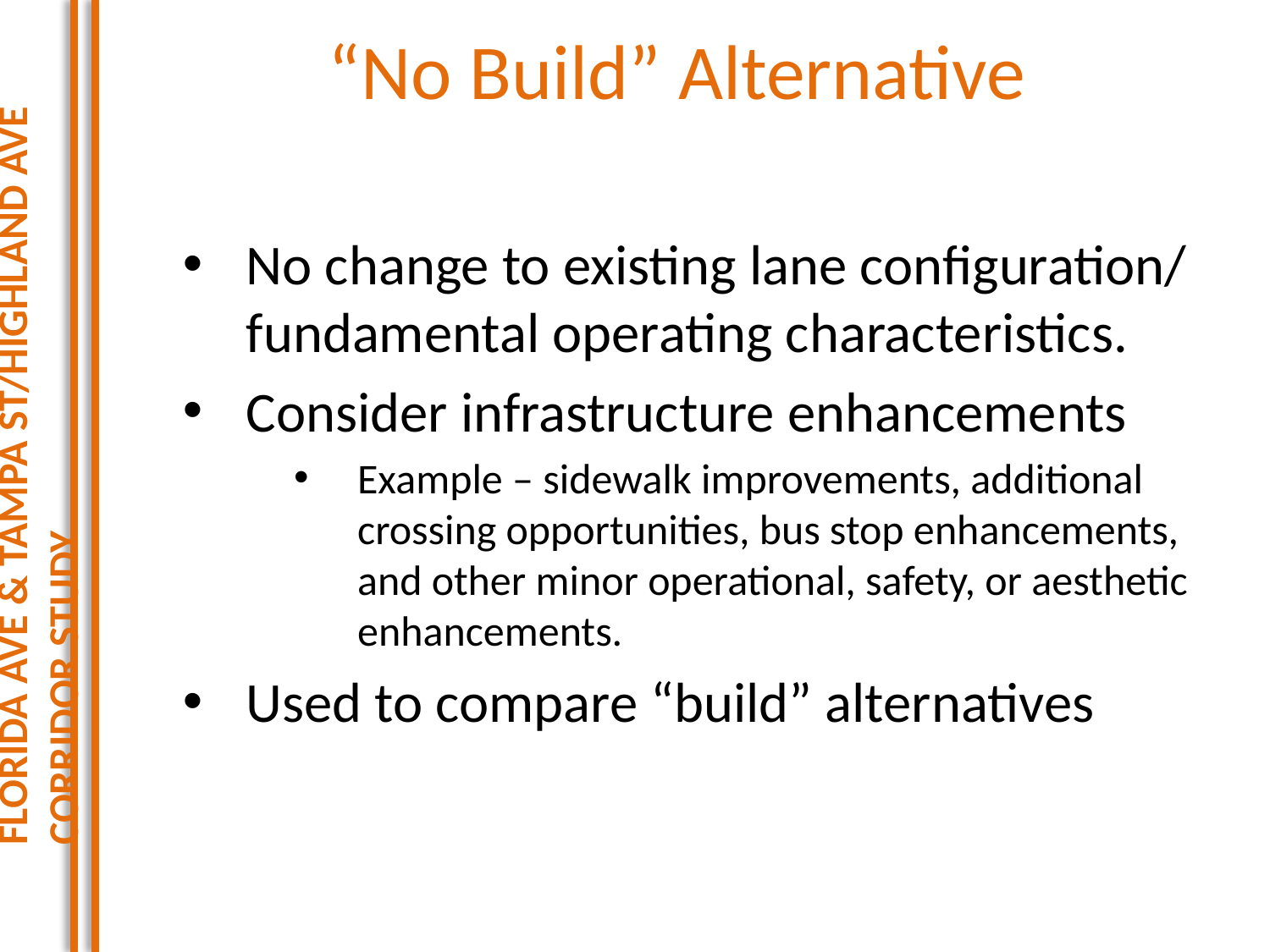

# “No Build” Alternative
Florida Ave & Tampa St/Highland Ave Corridor Study
No change to existing lane configuration/ fundamental operating characteristics.
Consider infrastructure enhancements
Example – sidewalk improvements, additional crossing opportunities, bus stop enhancements, and other minor operational, safety, or aesthetic enhancements.
Used to compare “build” alternatives